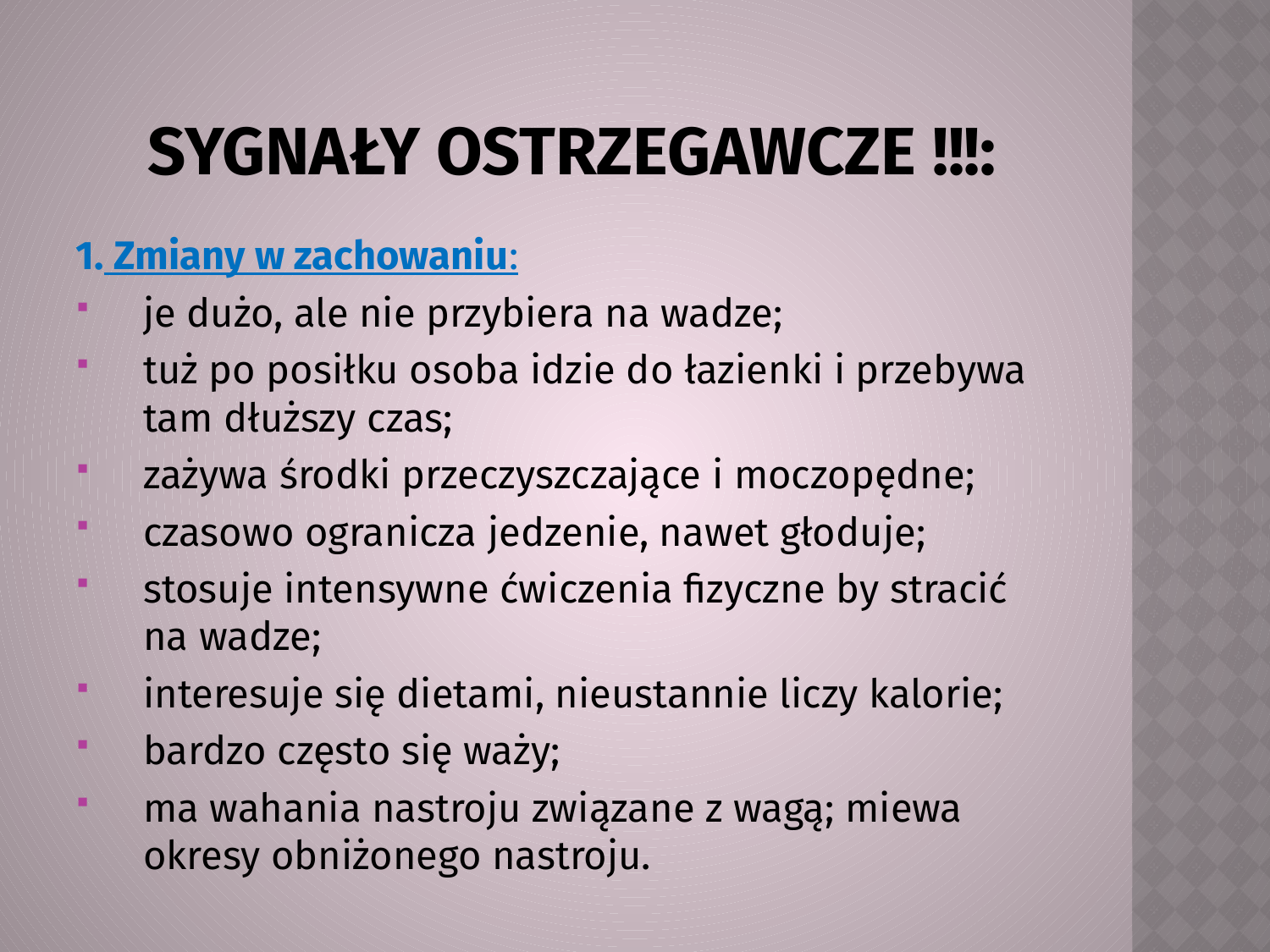

# SYGNAŁY OSTRZEGAWCZE !!!:
1. Zmiany w zachowaniu:
je dużo, ale nie przybiera na wadze;
tuż po posiłku osoba idzie do łazienki i przebywa tam dłuższy czas;
zażywa środki przeczyszczające i moczopędne;
czasowo ogranicza jedzenie, nawet głoduje;
stosuje intensywne ćwiczenia fizyczne by stracić na wadze;
interesuje się dietami, nieustannie liczy kalorie;
bardzo często się waży;
ma wahania nastroju związane z wagą; miewa okresy obniżonego nastroju.